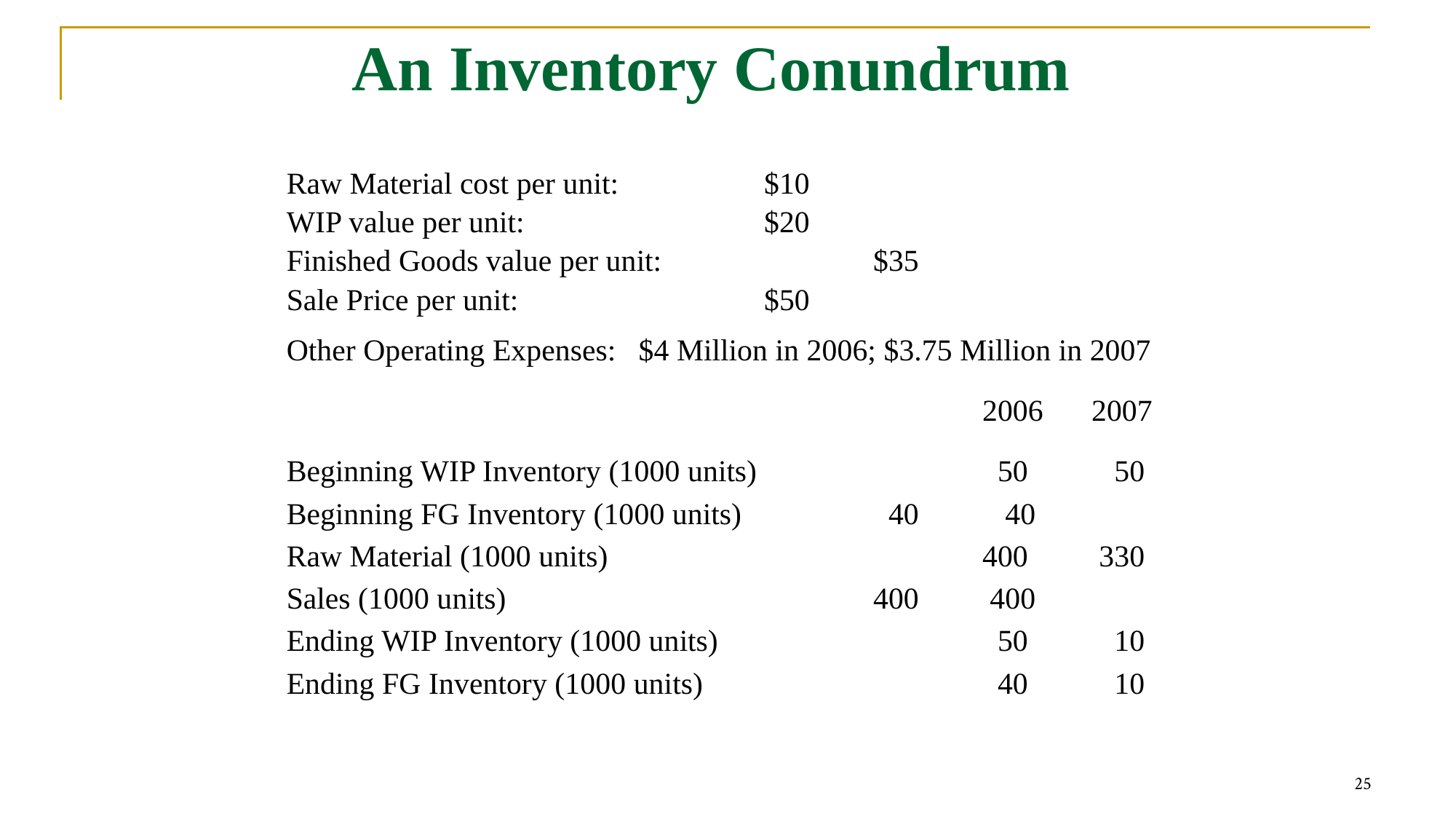

# An Inventory Conundrum
Raw Material cost per unit:		$10
WIP value per unit:			$20
Finished Goods value per unit:		$35
Sale Price per unit:			$50
Other Operating Expenses:   $4 Million in 2006; $3.75 Million in 2007
							2006	2007
Beginning WIP Inventory (1000 units)    		  50	   50
Beginning FG Inventory (1000 units)		  40	   40
Raw Material (1000 units)		          		400 	 330
Sales (1000 units)			          	400	 400
Ending WIP Inventory (1000 units)			  50	   10
Ending FG Inventory (1000 units)			  40	   10
25